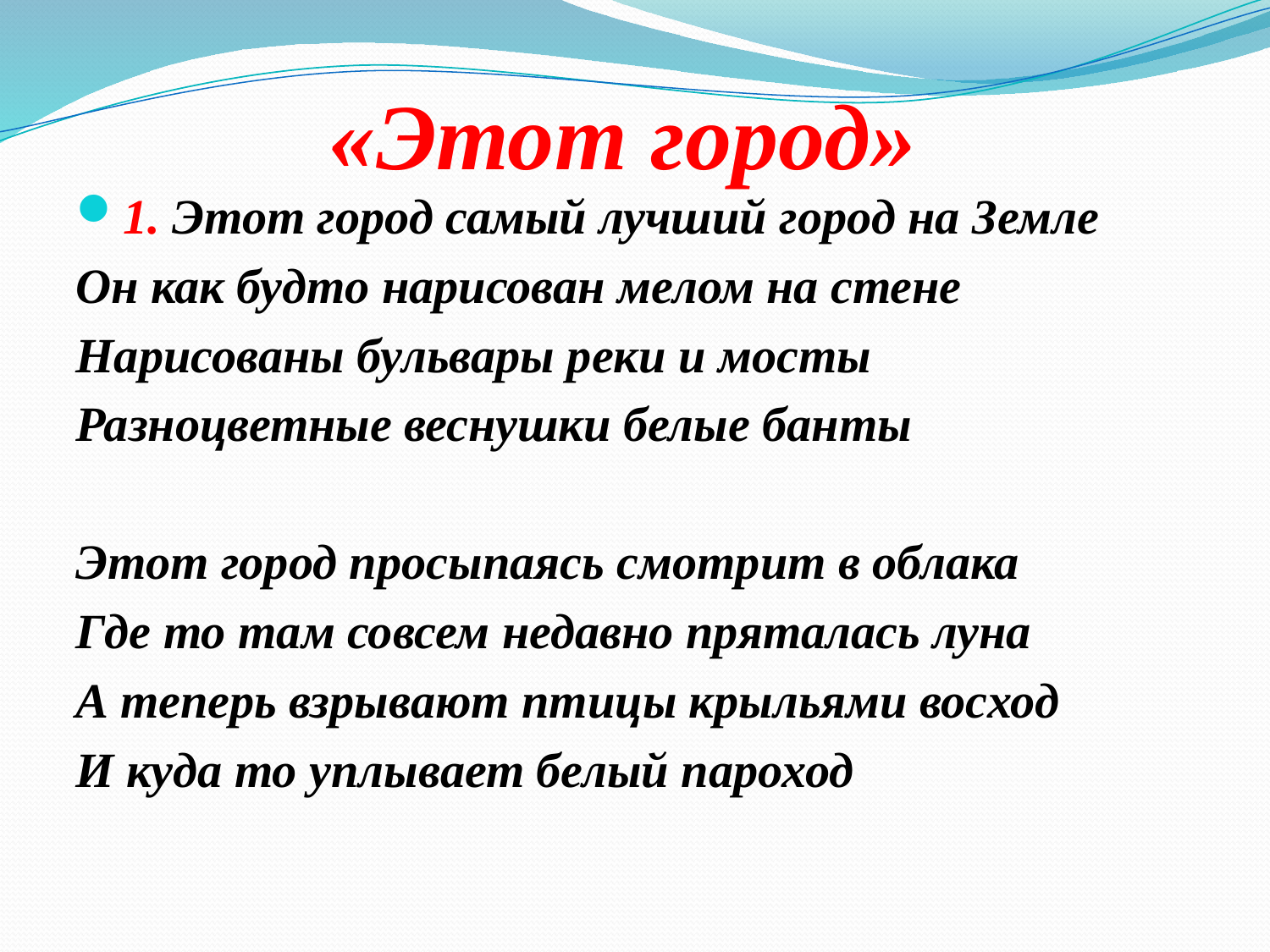

# «Этот город»
1. Этот город самый лучший город на Земле
Он как будто нарисован мелом на стене
Нарисованы бульвары реки и мосты
Разноцветные веснушки белые банты

Этот город просыпаясь смотрит в облака
Где то там совсем недавно пряталась луна
А теперь взрывают птицы крыльями восход
И куда то уплывает белый пароход